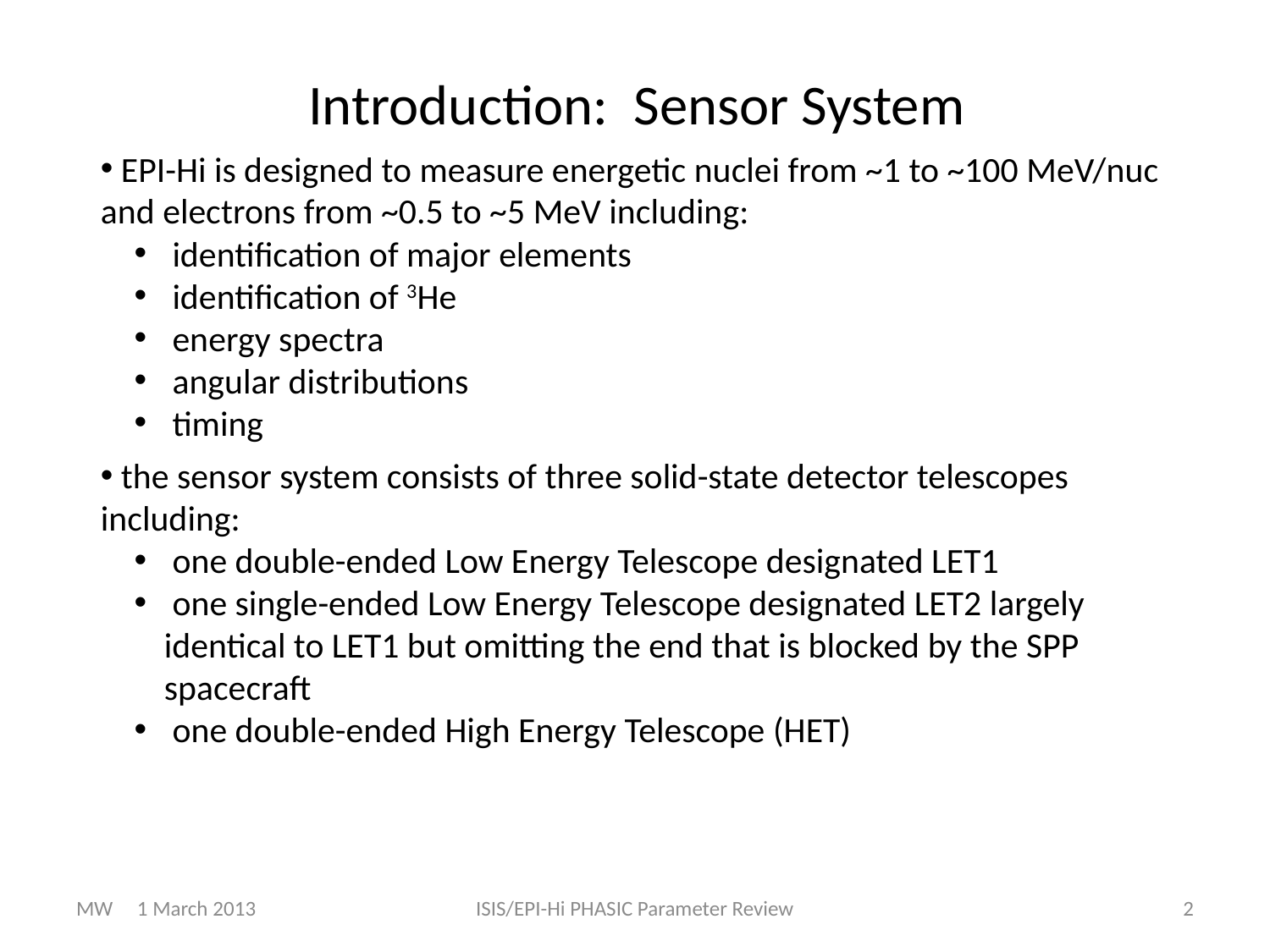

Introduction:  Sensor System
 EPI-Hi is designed to measure energetic nuclei from ~1 to ~100 MeV/nuc and electrons from ~0.5 to ~5 MeV including:
 identification of major elements
 identification of 3He
 energy spectra
 angular distributions
 timing
 the sensor system consists of three solid-state detector telescopes including:
 one double-ended Low Energy Telescope designated LET1
 one single-ended Low Energy Telescope designated LET2 largely identical to LET1 but omitting the end that is blocked by the SPP spacecraft
 one double-ended High Energy Telescope (HET)
MW     1 March 2013
ISIS/EPI-Hi PHASIC Parameter Review
2